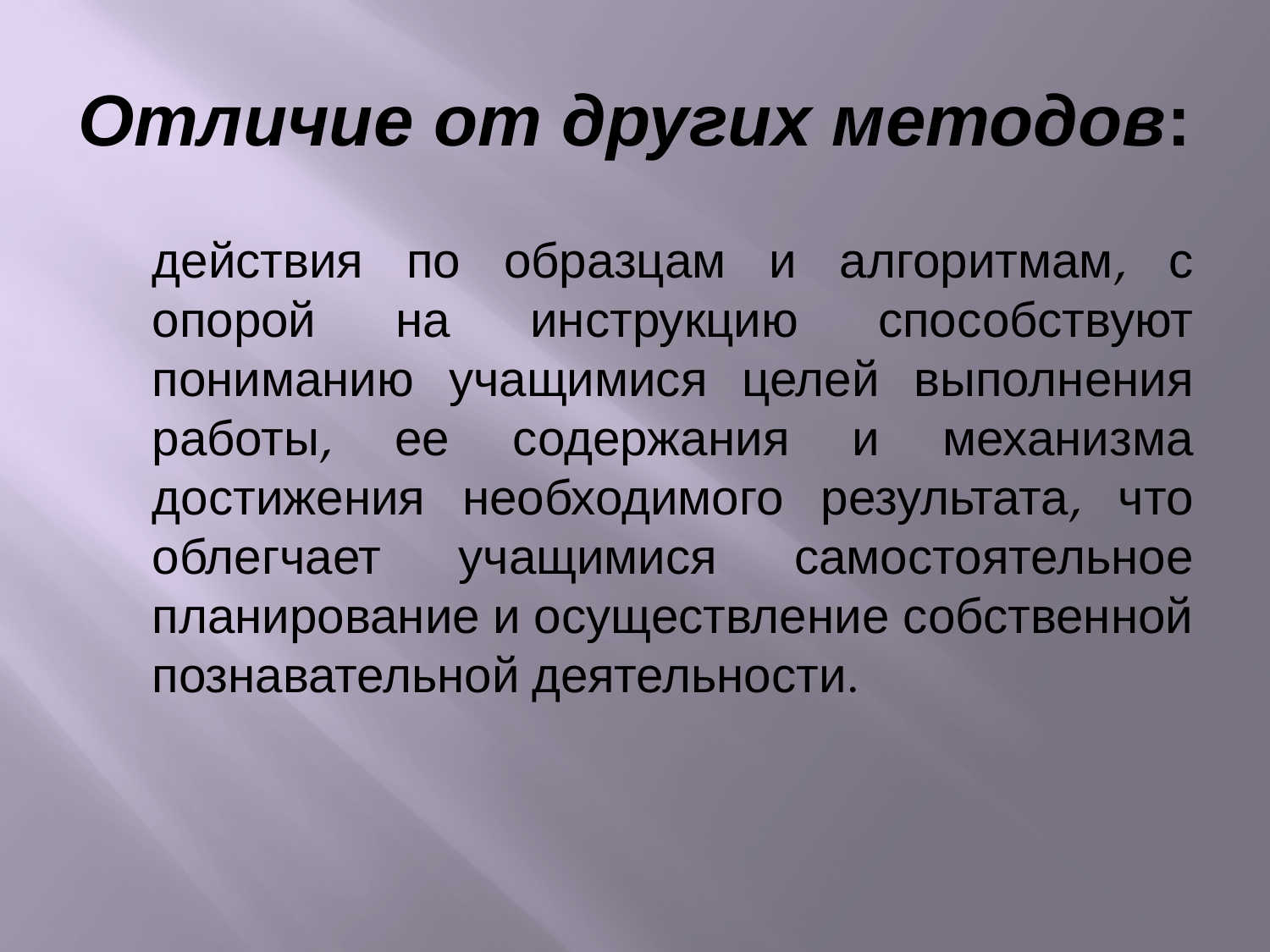

# Отличие от других методов:
	действия по образцам и алгоритмам, с опорой на инструкцию способствуют пониманию учащимися целей выполнения работы, ее содержания и механизма достижения необходимого результата, что облегчает учащимися самостоятельное планирование и осуществление собственной познавательной деятельности.